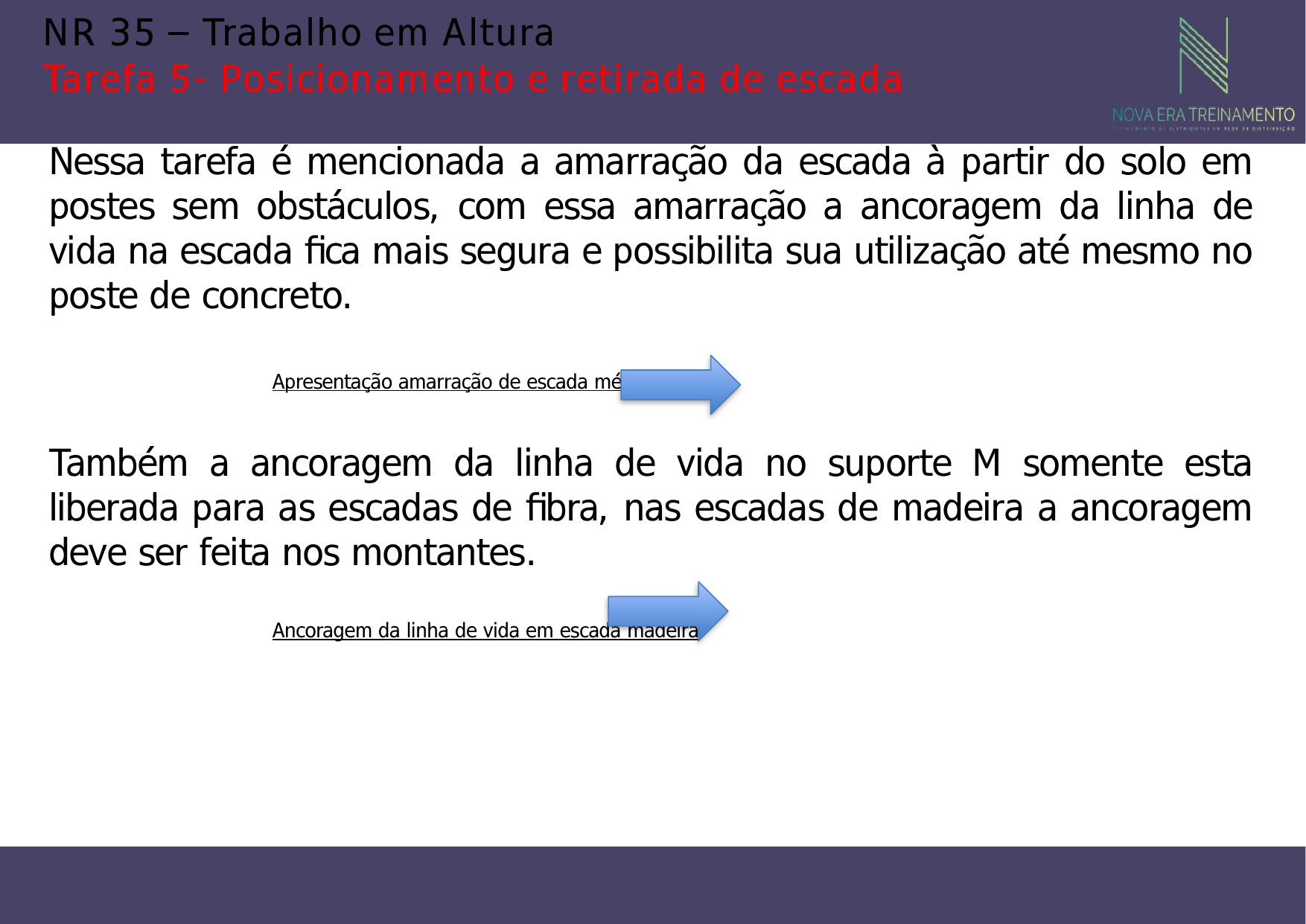

NR 35 – Trabalho em Altura
Tarefa 5- Posicionamento e retirada de escada
Nessa tarefa é mencionada a amarração da escada à partir do solo em postes sem obstáculos, com essa amarração a ancoragem da linha de vida na escada fica mais segura e possibilita sua utilização até mesmo no poste de concreto.

		Apresentação amarração de escada método laçada

Também a ancoragem da linha de vida no suporte M somente esta liberada para as escadas de fibra, nas escadas de madeira a ancoragem deve ser feita nos montantes.

		Ancoragem da linha de vida em escada madeira